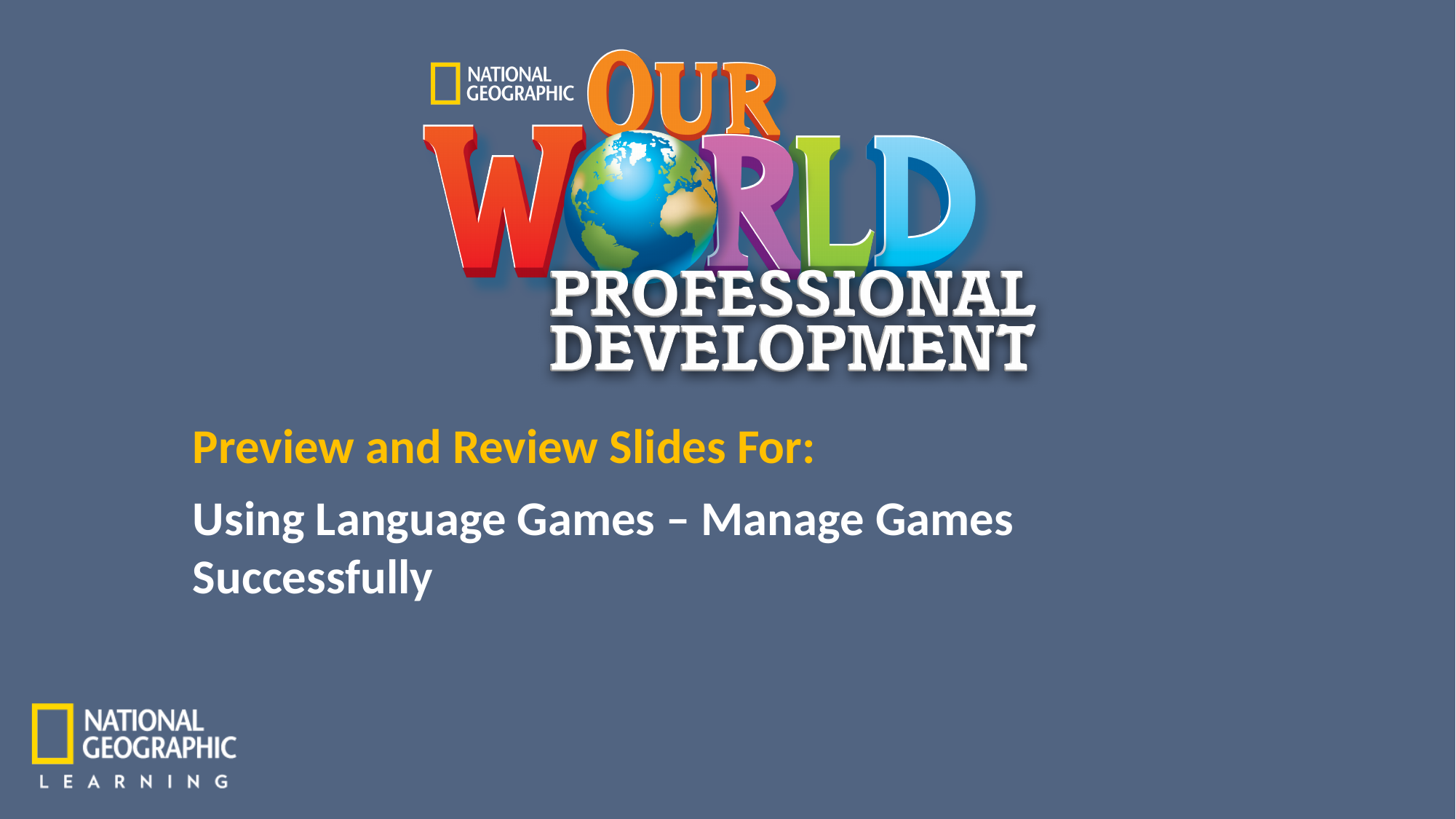

Using Language Games – Manage Games Successfully